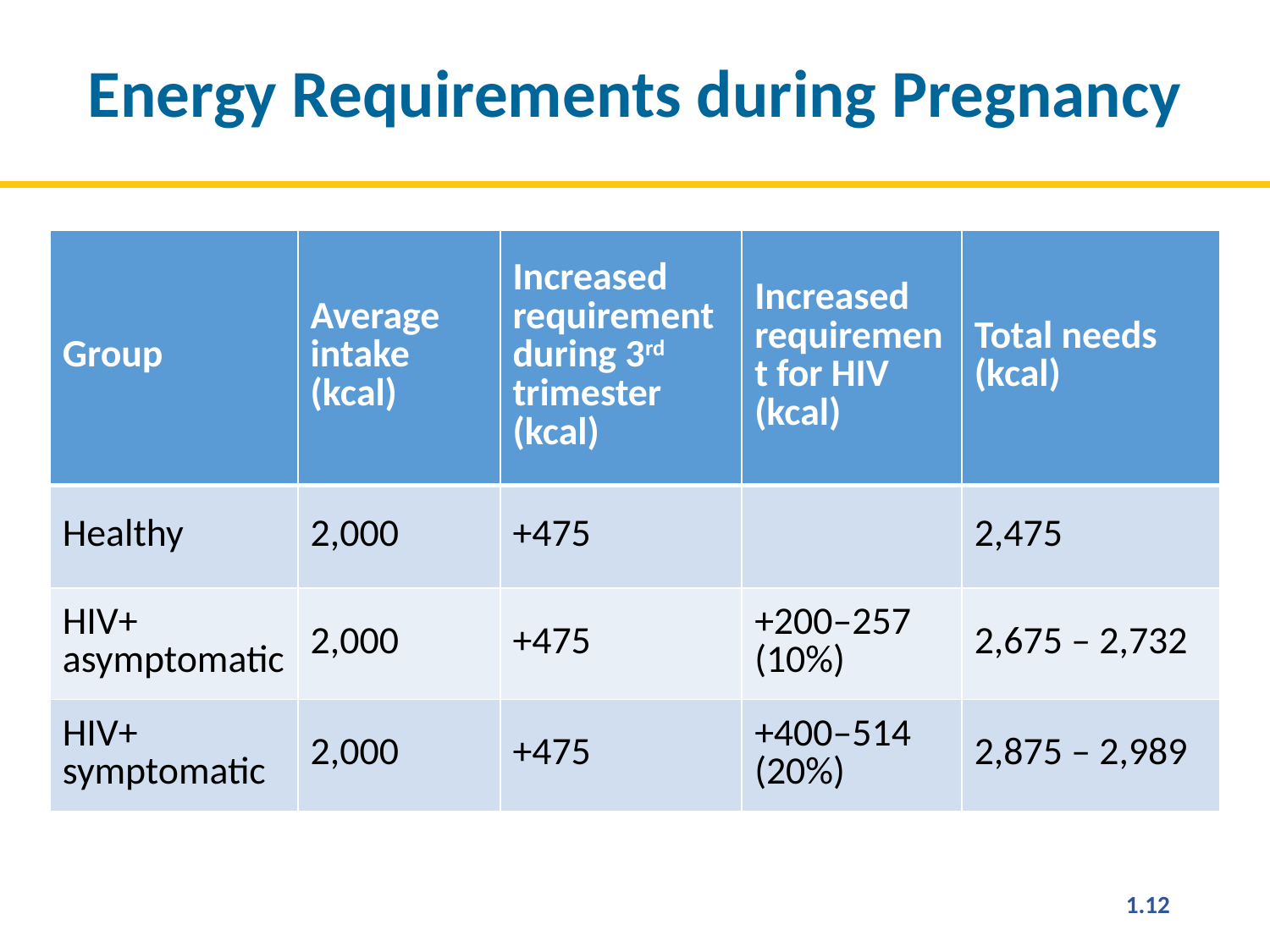

# Energy Requirements during Pregnancy
| Group | Average intake (kcal) | Increased requirement during 3rd trimester (kcal) | Increased requirement for HIV (kcal) | Total needs (kcal) |
| --- | --- | --- | --- | --- |
| Healthy | 2,000 | +475 |  | 2,475 |
| HIV+ asymptomatic | 2,000 | +475 | +200–257 (10%) | 2,675 – 2,732 |
| HIV+ symptomatic | 2,000 | +475 | +400–514 (20%) | 2,875 – 2,989 |
1.12